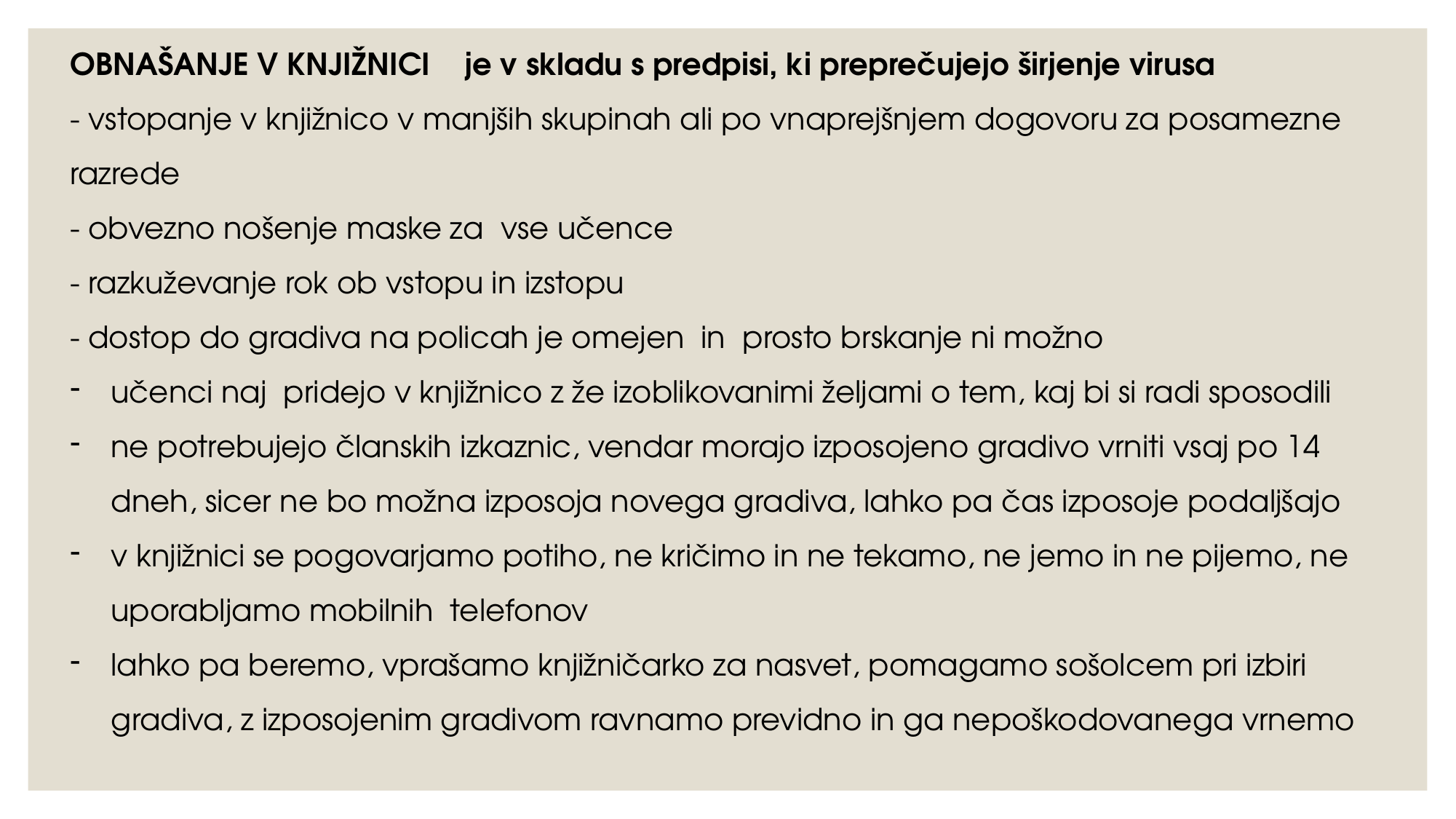

OBNAŠANJE V KNJIŽNICI    je v skladu s predpisi, ki preprečujejo širjenje virusa
- vstopanje v knjižnico v manjših skupinah ali po vnaprejšnjem dogovoru za posamezne razrede
- obvezno nošenje maske za  vse učence
- razkuževanje rok ob vstopu in izstopu
- dostop do gradiva na policah je omejen  in  prosto brskanje ni možno
učenci naj  pridejo v knjižnico z že izoblikovanimi željami o tem, kaj bi si radi sposodili
ne potrebujejo članskih izkaznic, vendar morajo izposojeno gradivo vrniti vsaj po 14 dneh, sicer ne bo možna izposoja novega gradiva, lahko pa čas izposoje podaljšajo
v knjižnici se pogovarjamo potiho, ne kričimo in ne tekamo, ne jemo in ne pijemo, ne uporabljamo mobilnih  telefonov
lahko pa beremo, vprašamo knjižničarko za nasvet, pomagamo sošolcem pri izbiri gradiva, z izposojenim gradivom ravnamo previdno in ga nepoškodovanega vrnemo